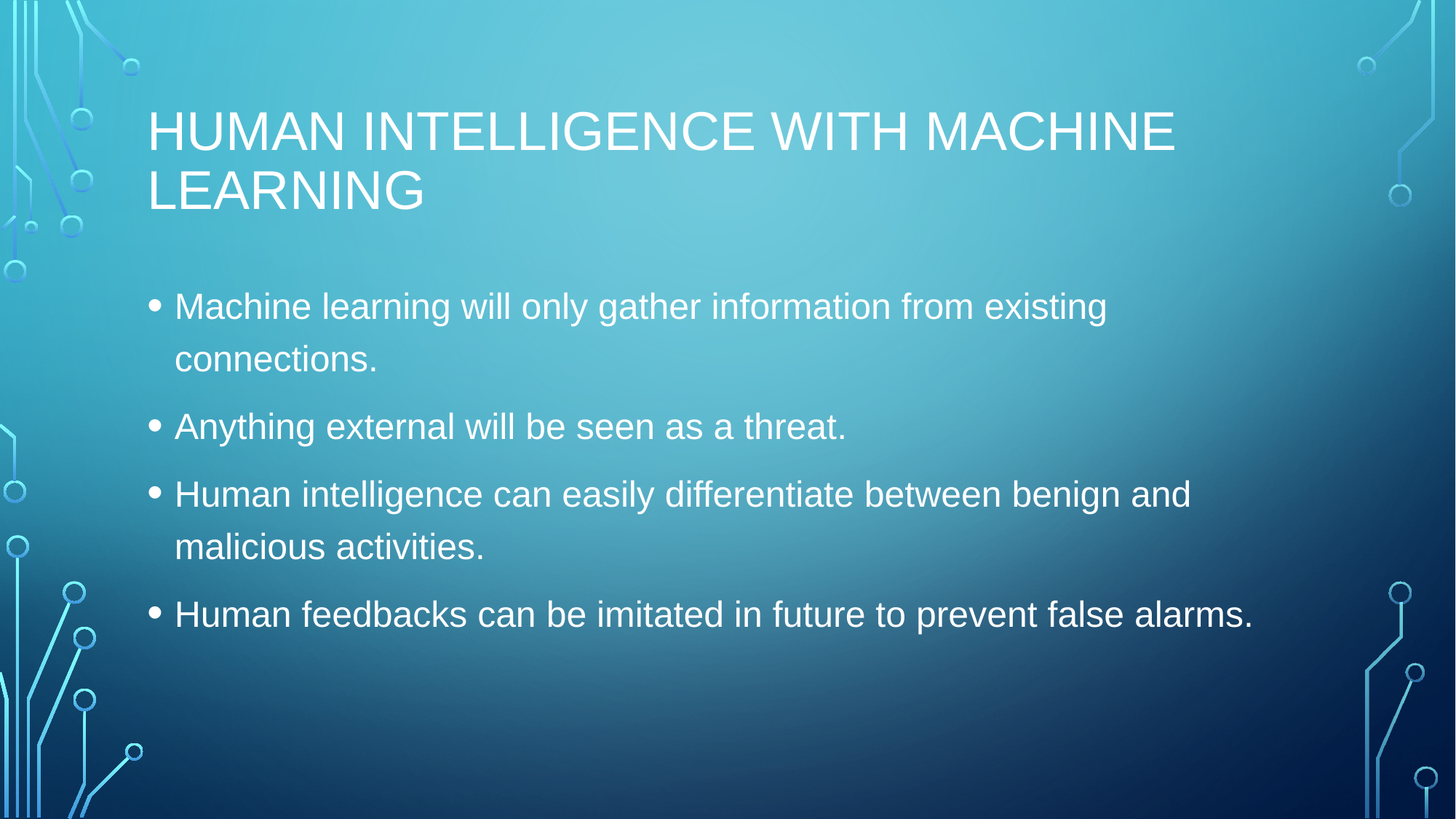

# Human intelligence with machine learning
Machine learning will only gather information from existing connections.
Anything external will be seen as a threat.
Human intelligence can easily differentiate between benign and malicious activities.
Human feedbacks can be imitated in future to prevent false alarms.